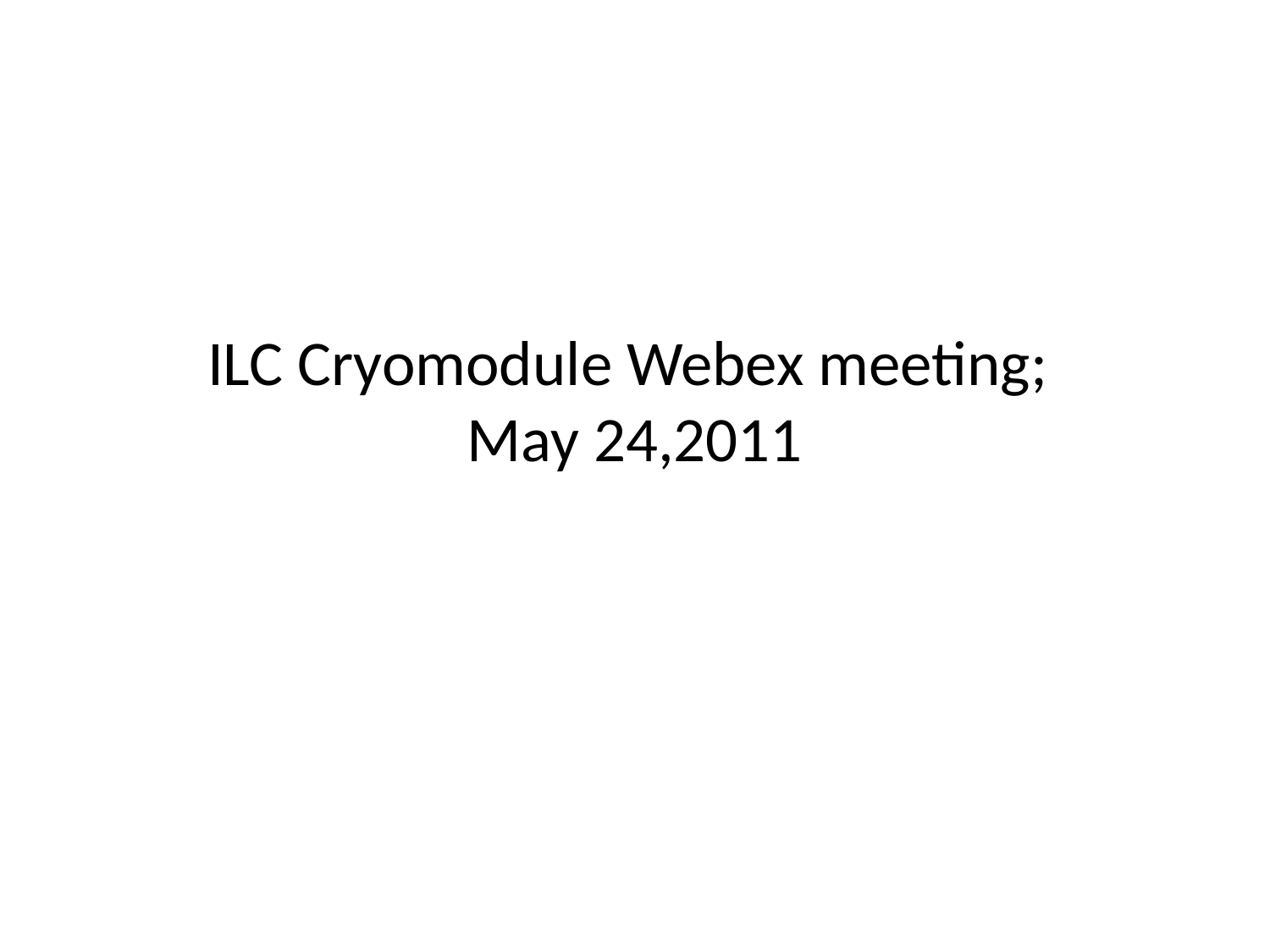

# ILC Cryomodule Webex meeting; May 24,2011